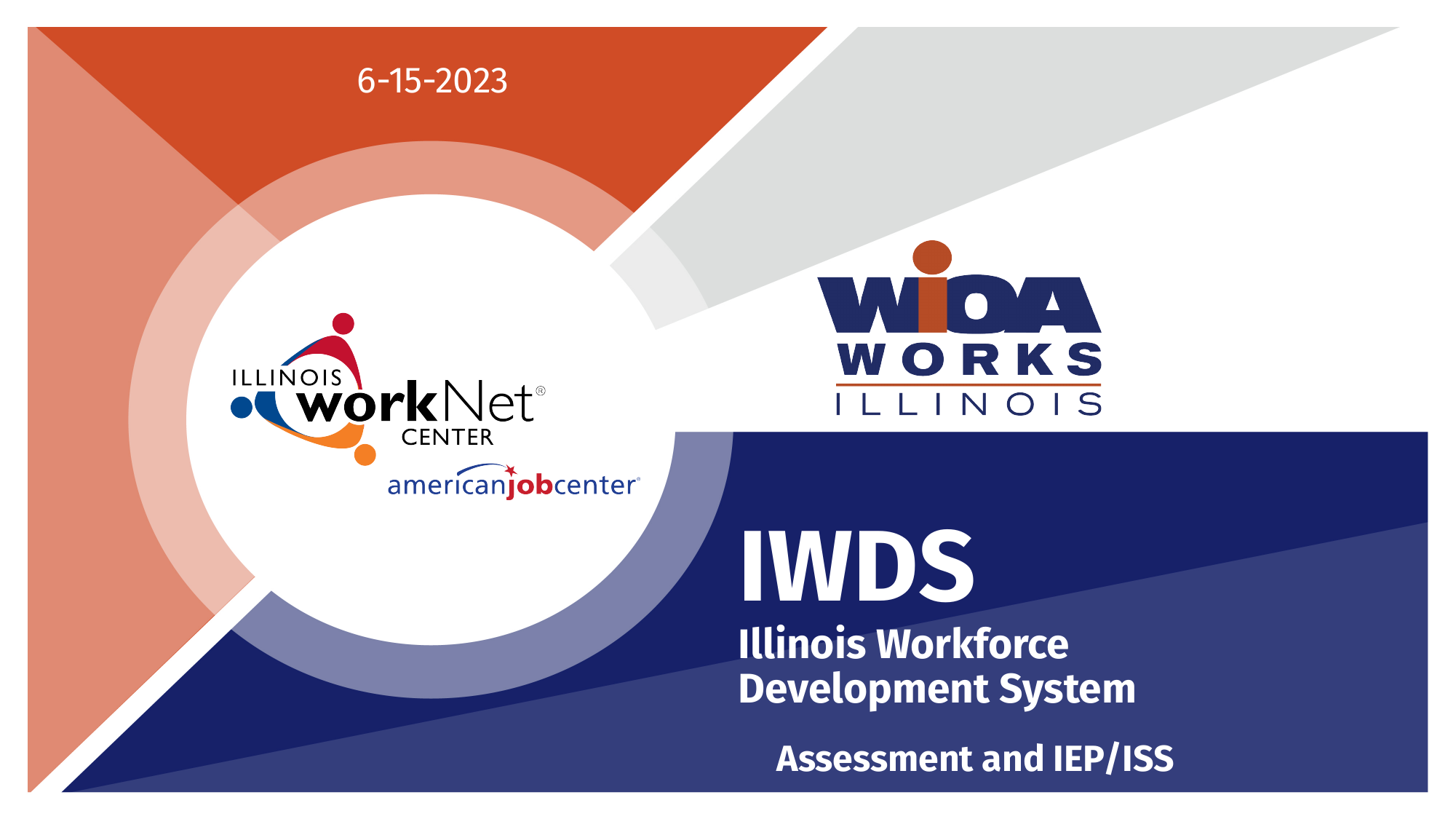

6-15-2023
# IWDS Illinois Workforce  Development System
 Assessment and IEP/ISS